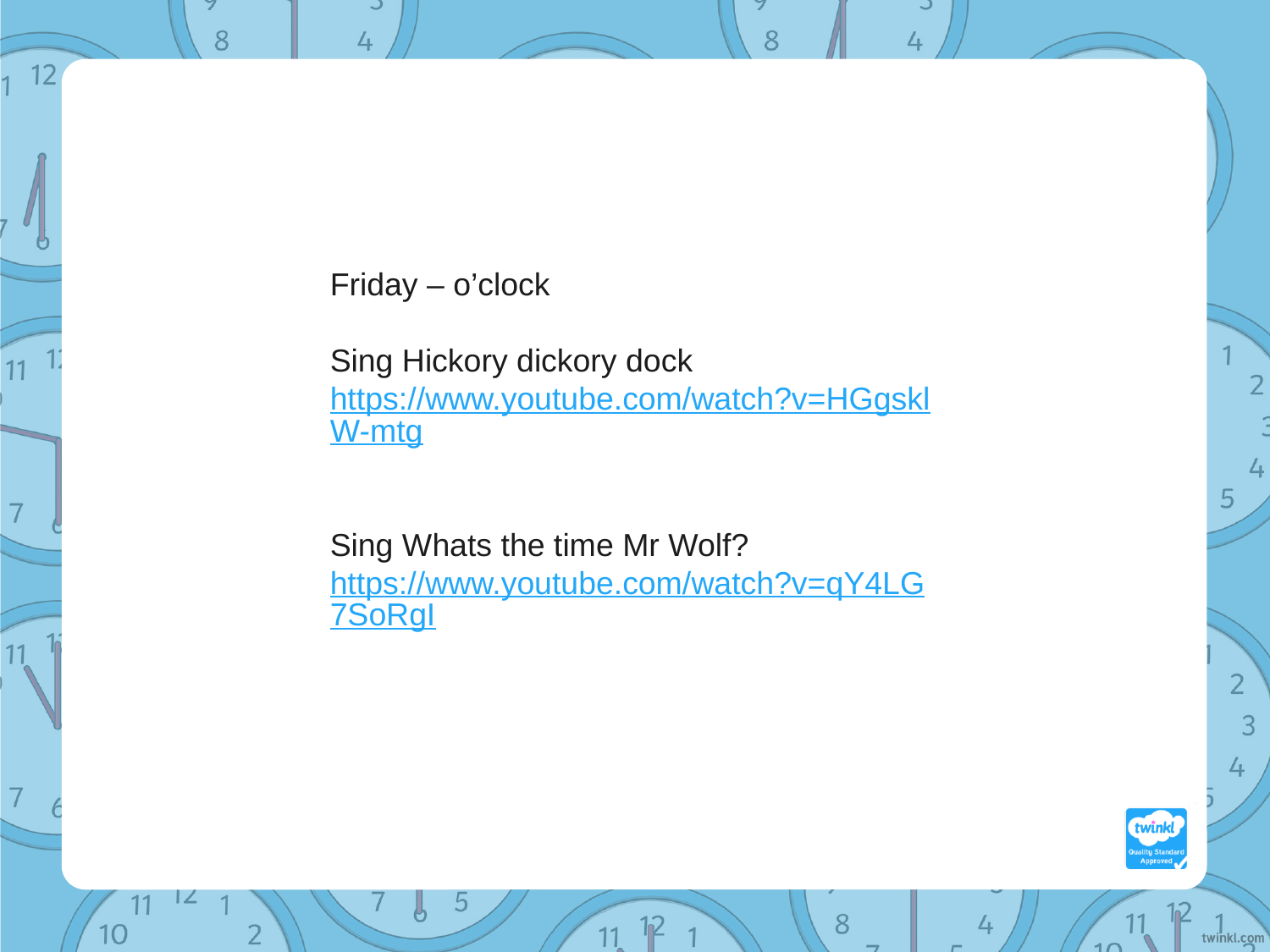

Friday – o’clock

Sing Hickory dickory dock
https://www.youtube.com/watch?v=HGgsklW-mtg

Sing Whats the time Mr Wolf?
https://www.youtube.com/watch?v=qY4LG7SoRgI